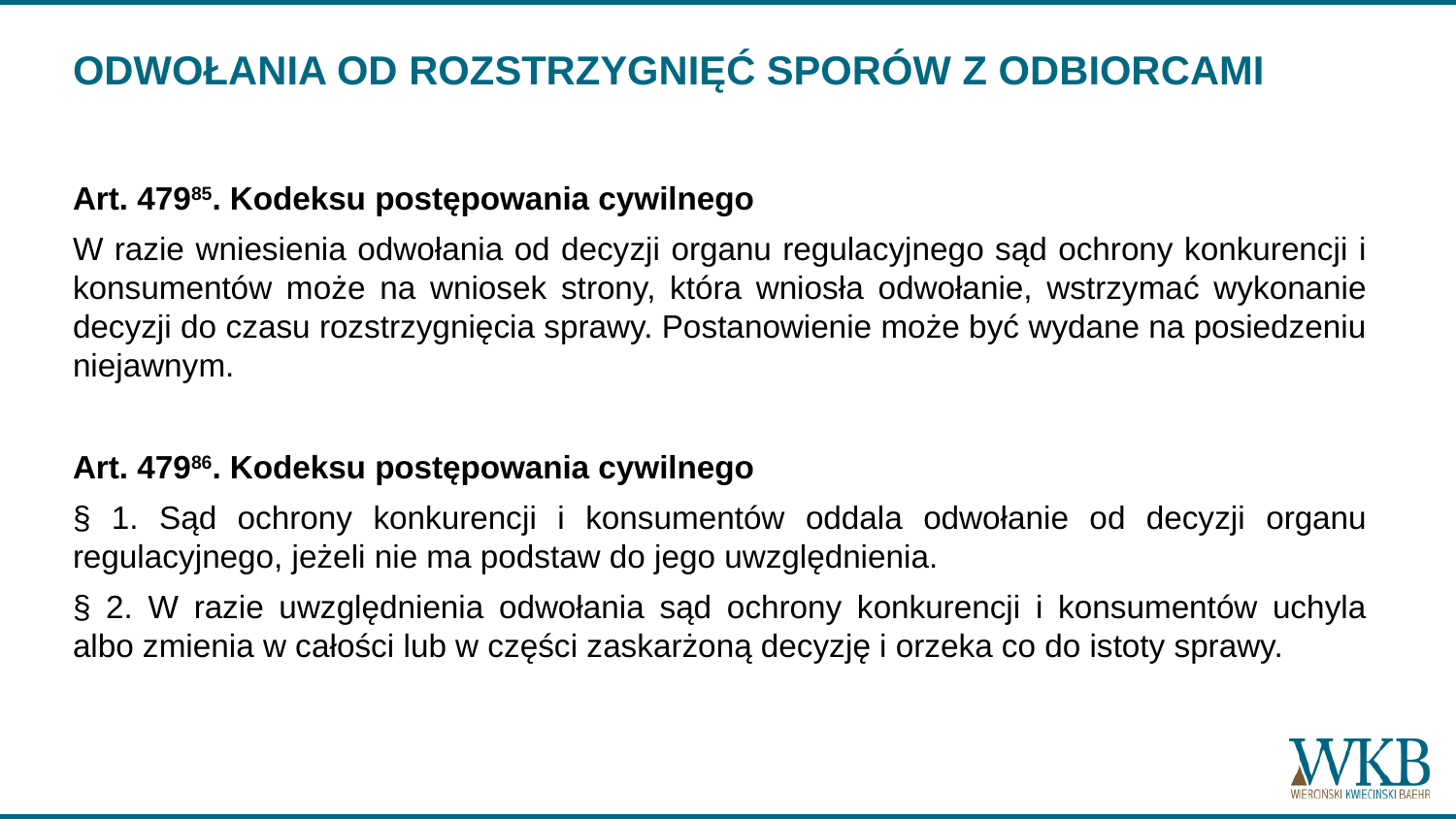

# ODWOŁANIA OD ROZSTRZYGNIĘĆ SPORÓW Z ODBIORCAMI

Art. 47985. Kodeksu postępowania cywilnego
W razie wniesienia odwołania od decyzji organu regulacyjnego sąd ochrony konkurencji i konsumentów może na wniosek strony, która wniosła odwołanie, wstrzymać wykonanie decyzji do czasu rozstrzygnięcia sprawy. Postanowienie może być wydane na posiedzeniu niejawnym.

Art. 47986. Kodeksu postępowania cywilnego
§ 1. Sąd ochrony konkurencji i konsumentów oddala odwołanie od decyzji organu regulacyjnego, jeżeli nie ma podstaw do jego uwzględnienia.
§ 2. W razie uwzględnienia odwołania sąd ochrony konkurencji i konsumentów uchyla albo zmienia w całości lub w części zaskarżoną decyzję i orzeka co do istoty sprawy.